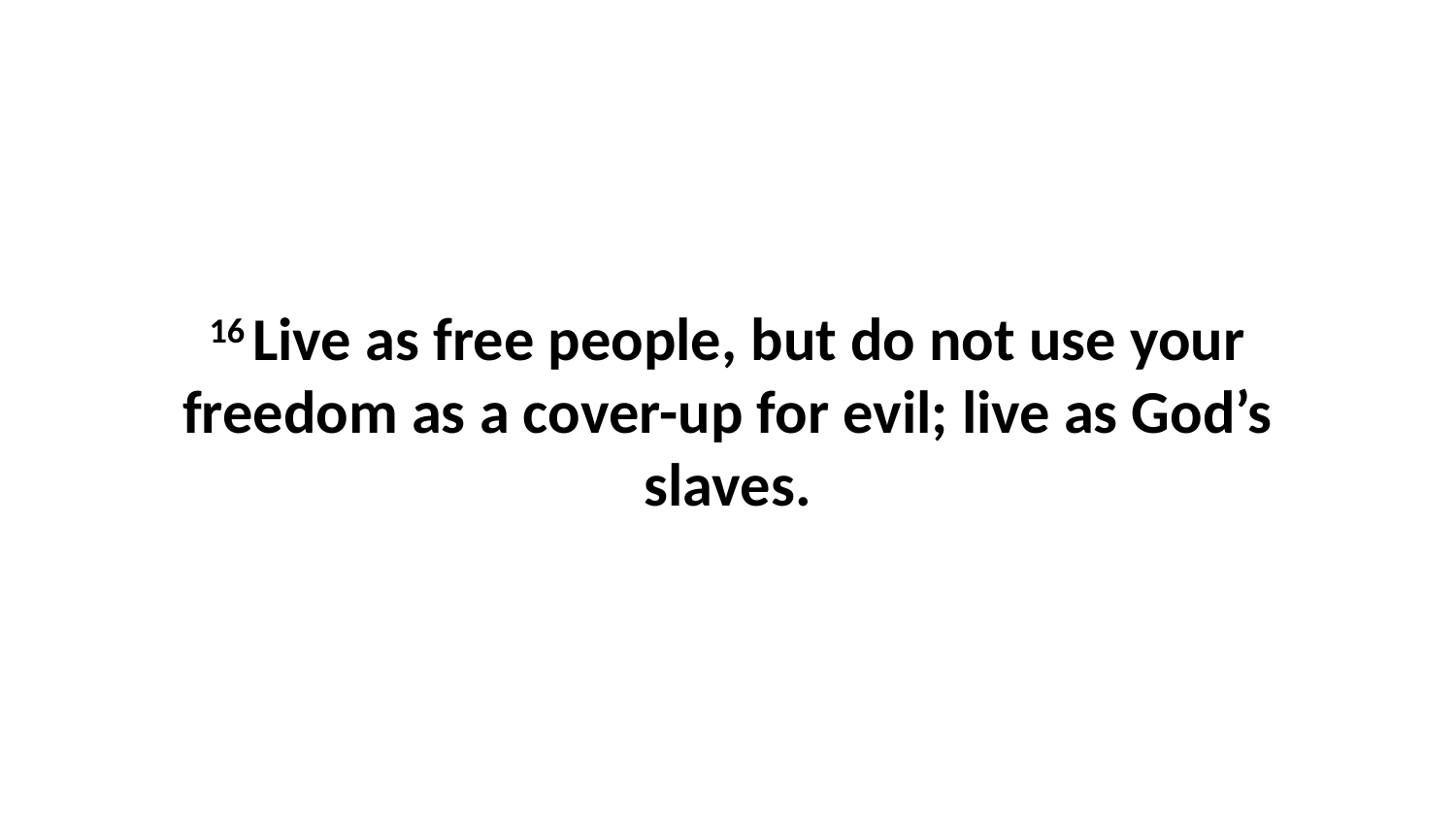

16 Live as free people, but do not use your freedom as a cover-up for evil; live as God’s slaves.